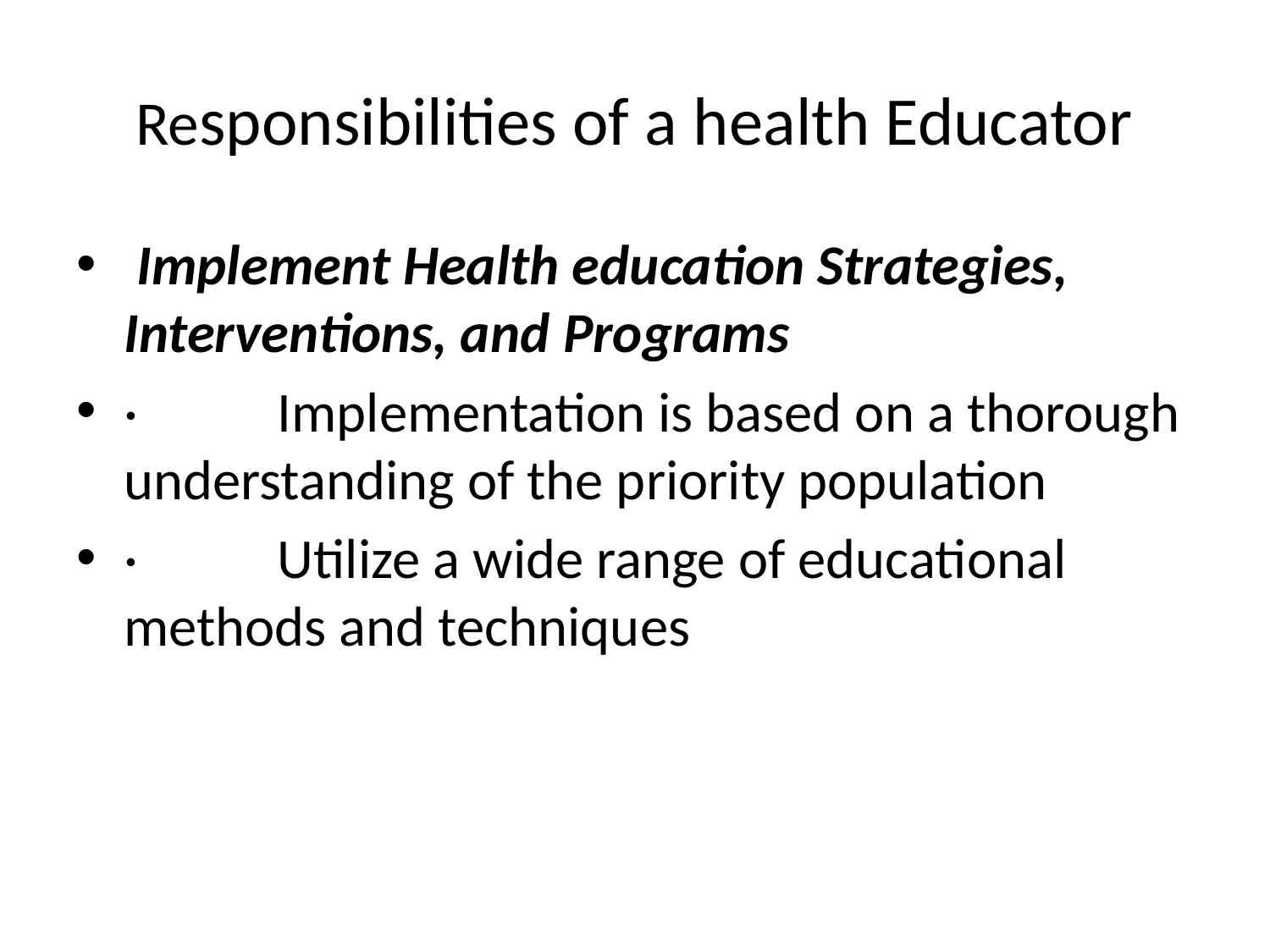

# Responsibilities of a health Educator
 Implement Health education Strategies, Interventions, and Programs
·           Implementation is based on a thorough understanding of the priority population
·           Utilize a wide range of educational methods and techniques